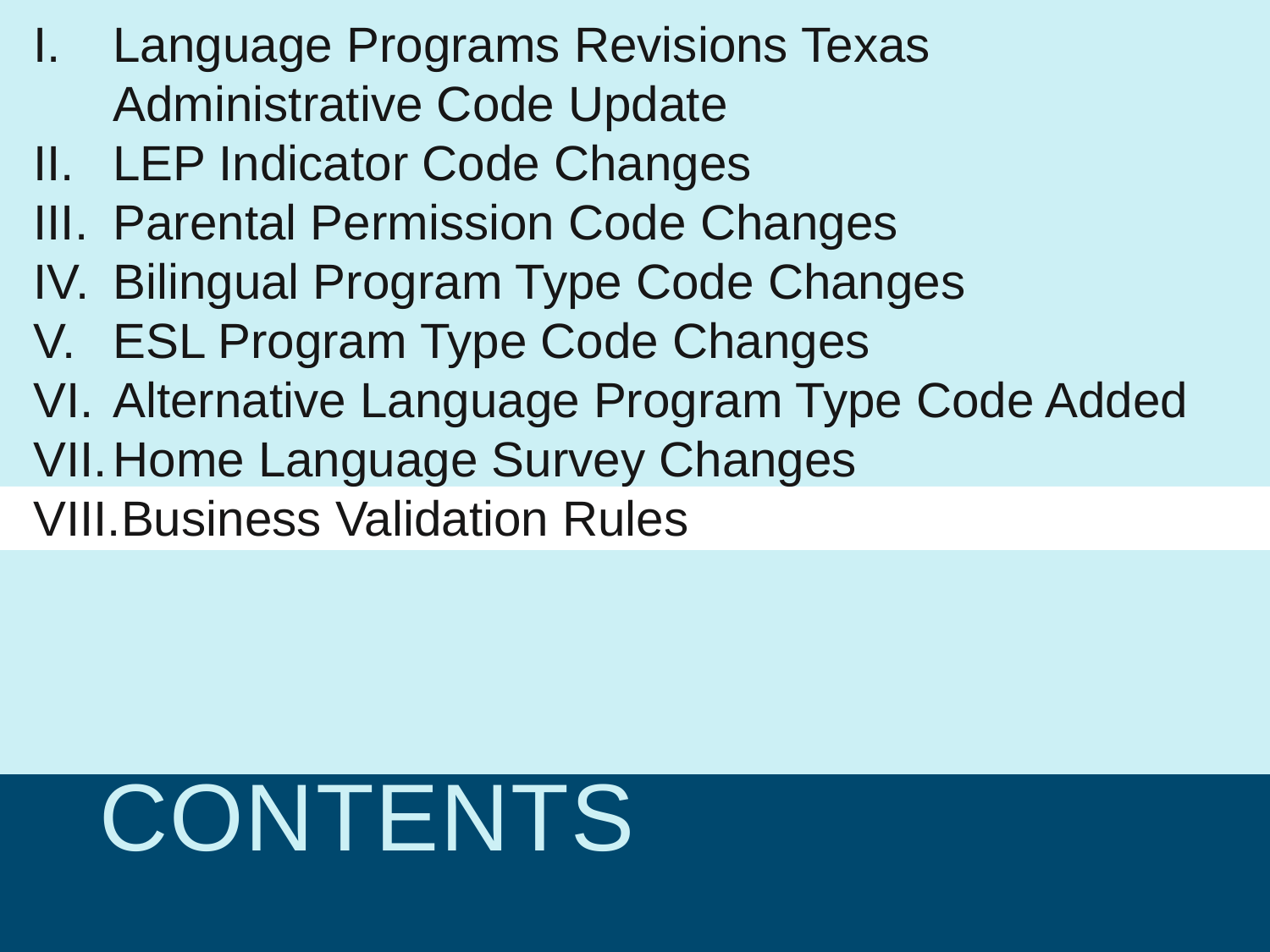

Language Programs Revisions Texas Administrative Code Update
LEP Indicator Code Changes
Parental Permission Code Changes
Bilingual Program Type Code Changes
ESL Program Type Code Changes
Alternative Language Program Type Code Added
Home Language Survey Changes
Business Validation Rules

# CONTENTS
44